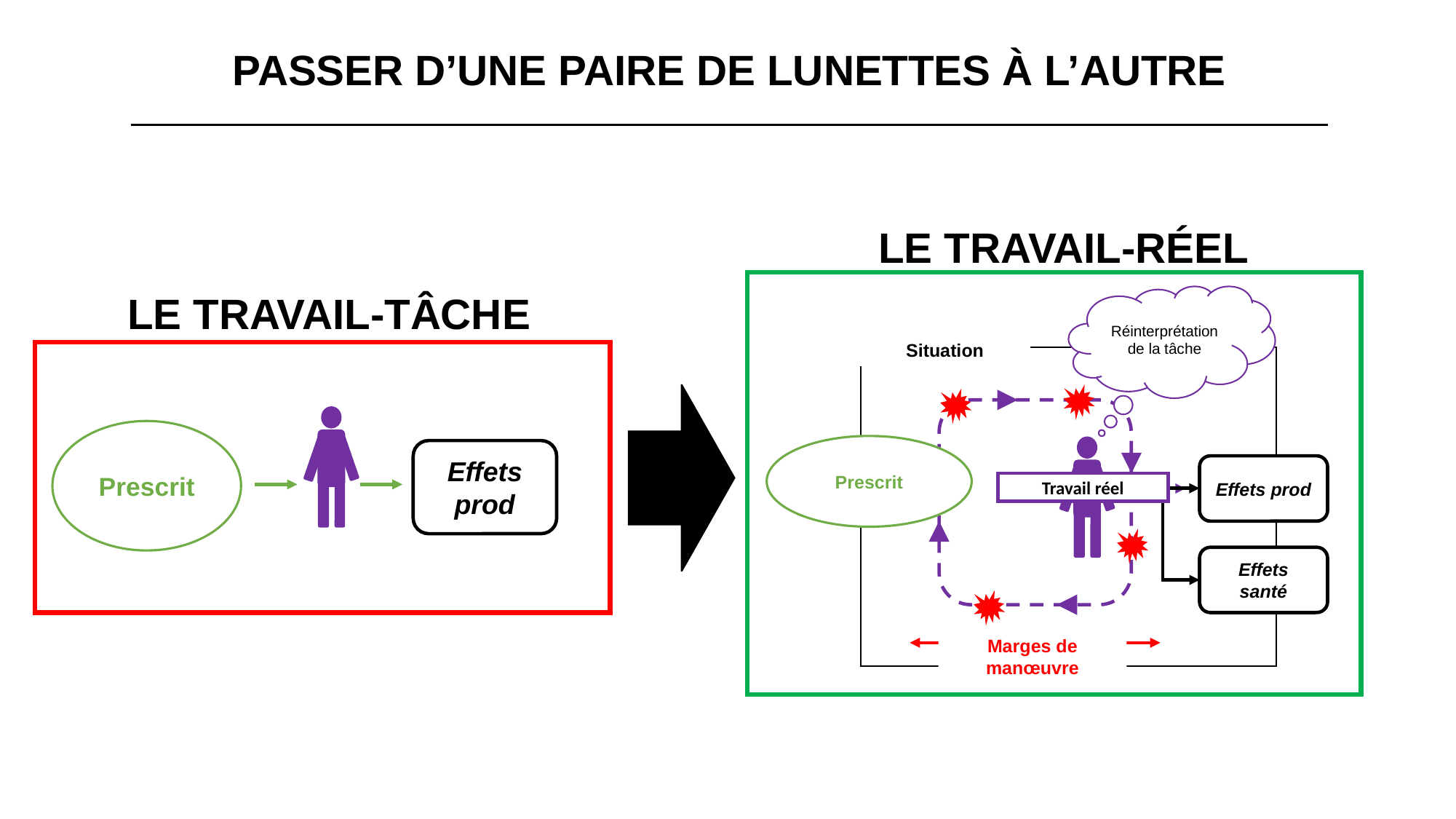

PASSER D’UNE PAIRE DE LUNETTES À L’AUTRE
LE TRAVAIL-RÉEL

LE TRAVAIL-TÂCHE
Réinterprétation de la tâche
Situation

Prescrit
Prescrit

Effets prod
Effets prod
Travail réel

Effets santé

Marges de manœuvre